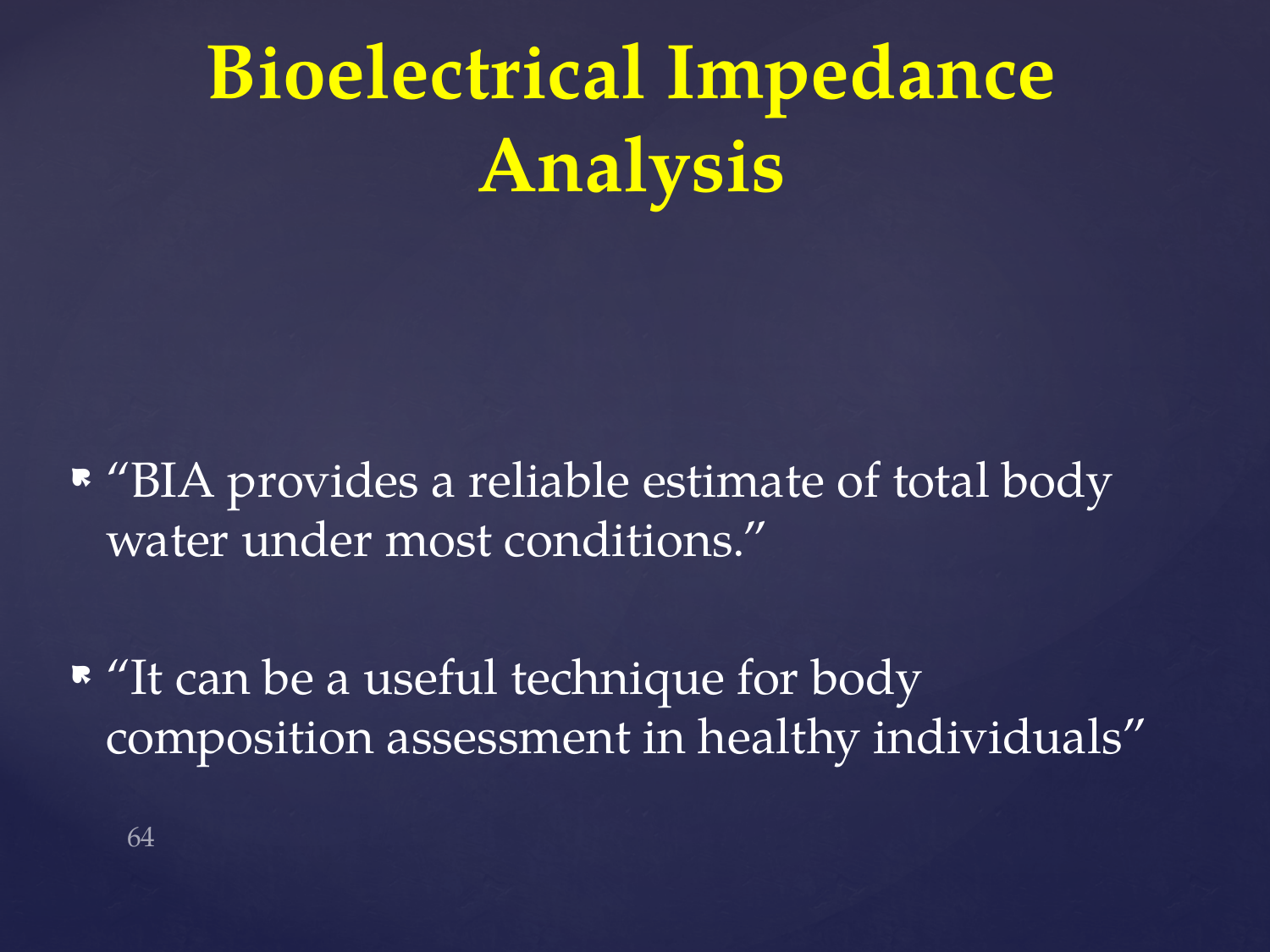

# Bioelectrical Impedance Analysis

“BIA provides a reliable estimate of total body water under most conditions.”

“It can be a useful technique for body composition assessment in healthy individuals”
64